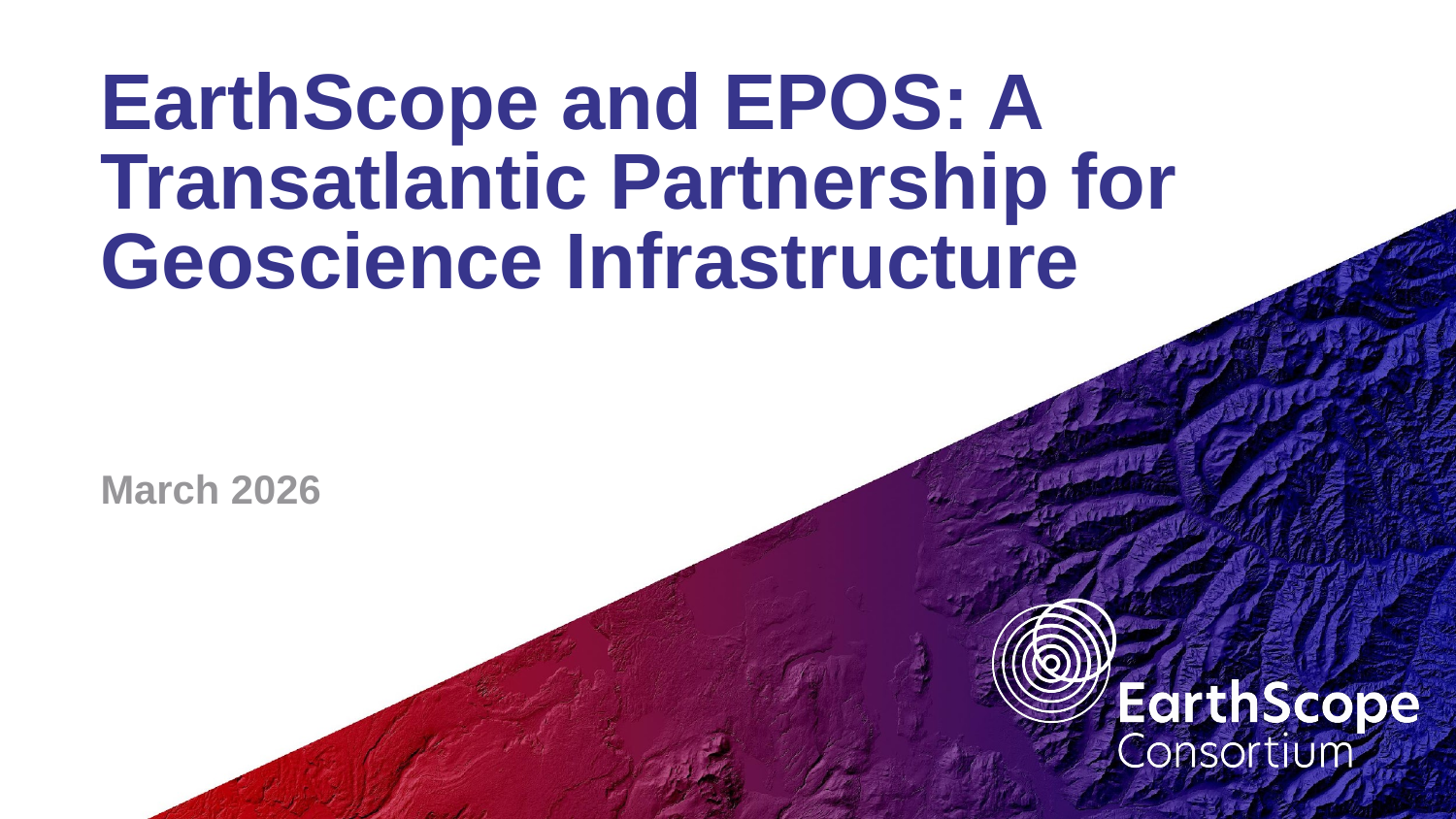

# EarthScope and EPOS: A Transatlantic Partnership for Geoscience Infrastructure
March 2026